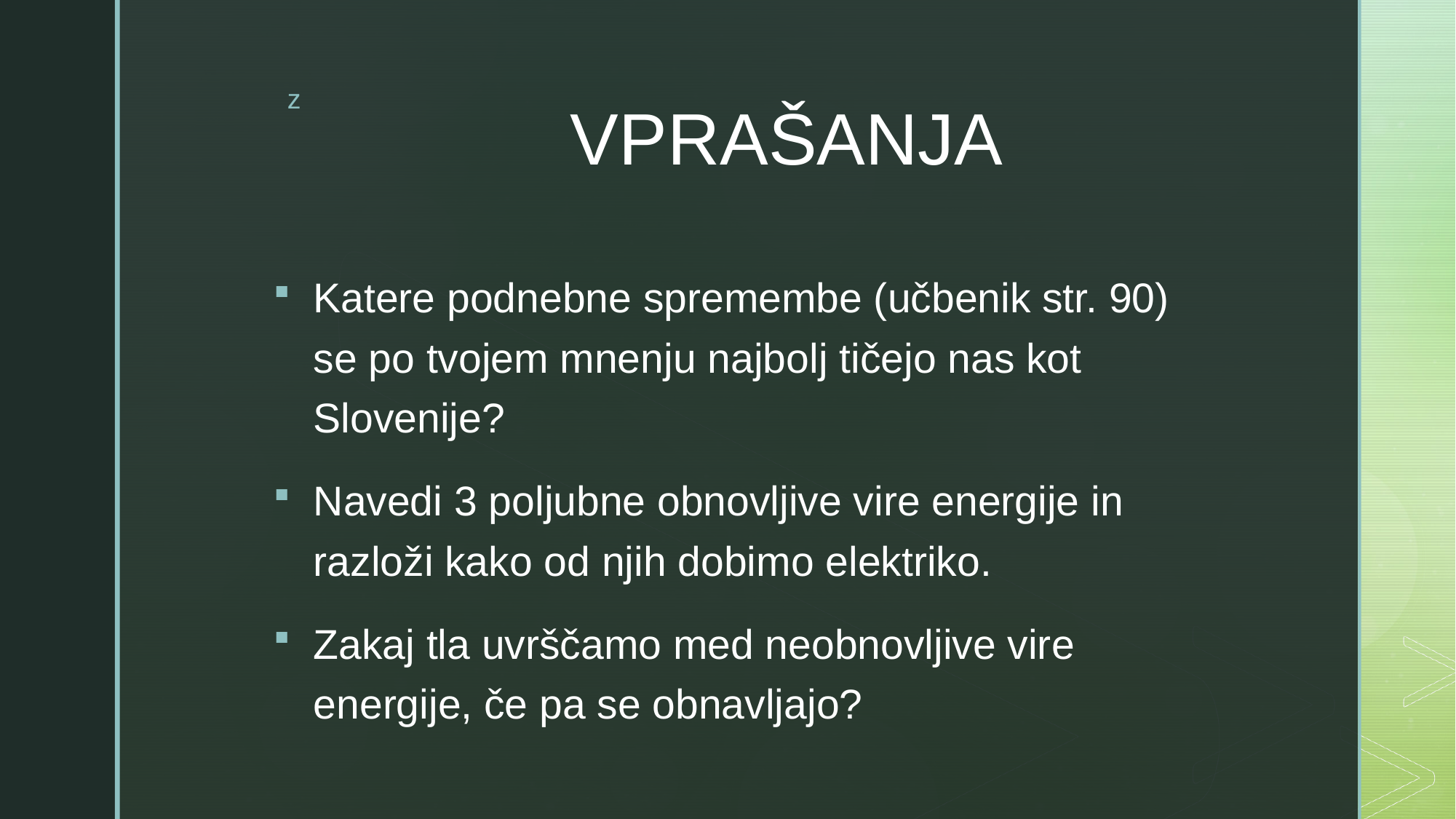

# VPRAŠANJA
Katere podnebne spremembe (učbenik str. 90) se po tvojem mnenju najbolj tičejo nas kot Slovenije?
Navedi 3 poljubne obnovljive vire energije in razloži kako od njih dobimo elektriko.
Zakaj tla uvrščamo med neobnovljive vire energije, če pa se obnavljajo?